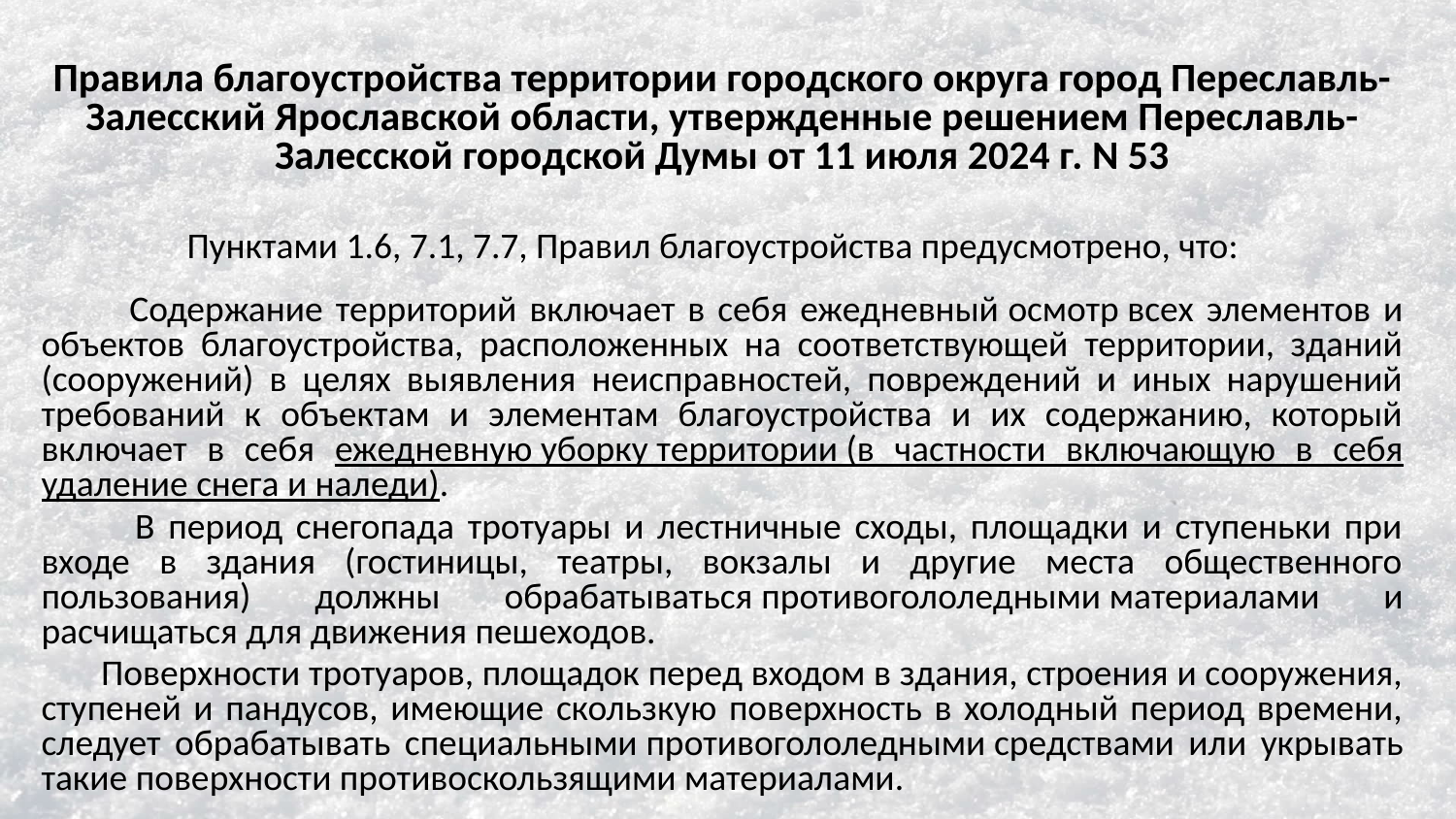

Правила благоустройства территории городского округа город Переславль-Залесский Ярославской области, утвержденные решением Переславль-Залесской городской Думы от 11 июля 2024 г. N 53

	Пунктами 1.6, 7.1, 7.7, Правил благоустройства предусмотрено, что:

       Содержание территорий включает в себя ежедневный осмотр всех элементов и объектов благоустройства, расположенных на соответствующей территории, зданий (сооружений) в целях выявления неисправностей, повреждений и иных нарушений требований к объектам и элементам благоустройства и их содержанию, который включает в себя ежедневную уборку территории (в частности включающую в себя удаление снега и наледи).
       В период снегопада тротуары и лестничные сходы, площадки и ступеньки при входе в здания (гостиницы, театры, вокзалы и другие места общественного пользования) должны обрабатываться противогололедными материалами и расчищаться для движения пешеходов.
       Поверхности тротуаров, площадок перед входом в здания, строения и сооружения, ступеней и пандусов, имеющие скользкую поверхность в холодный период времени, следует обрабатывать специальными противогололедными средствами или укрывать такие поверхности противоскользящими материалами.